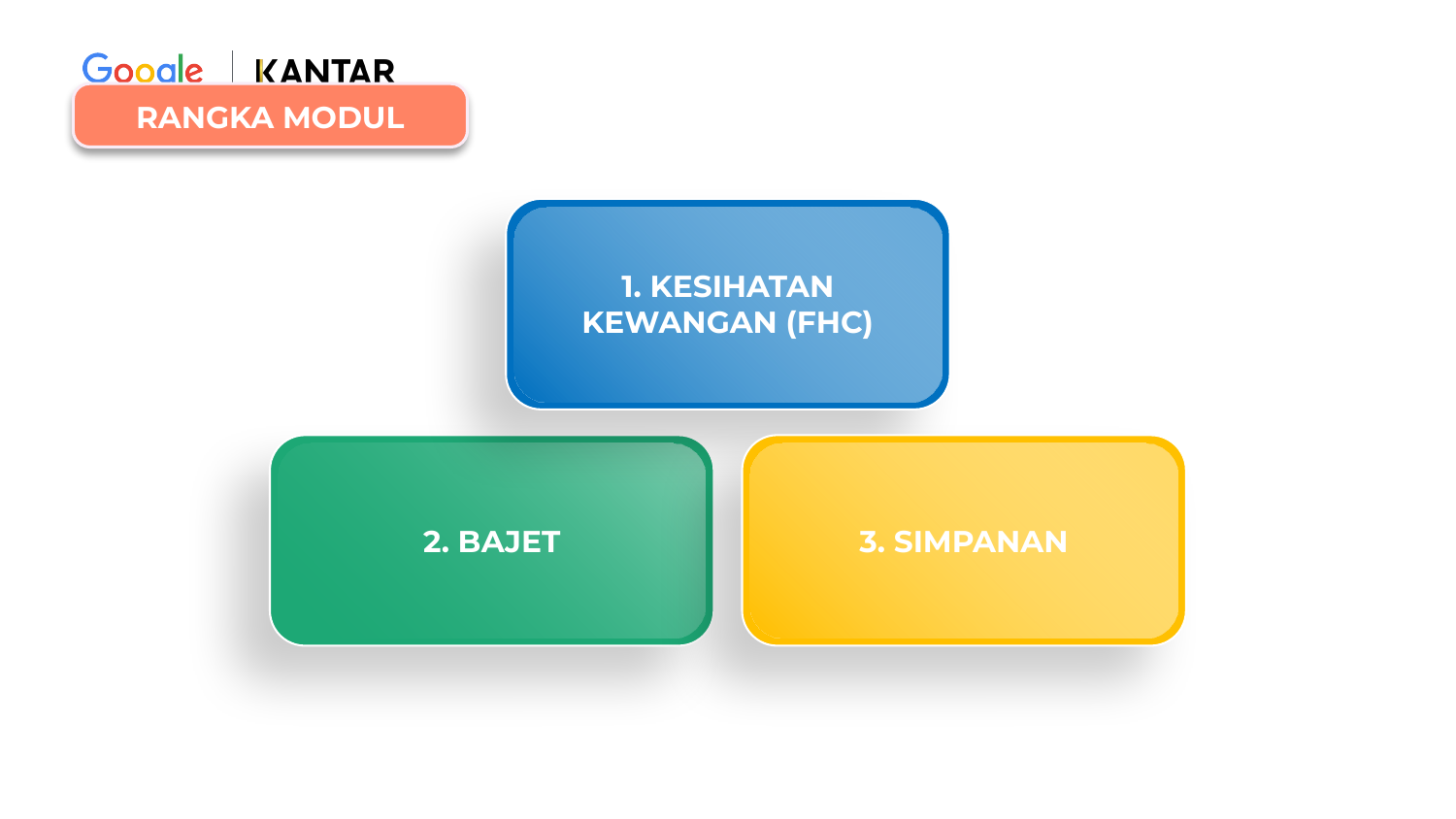

RANGKA MODUL

1. KESIHATAN
KEWANGAN (FHC)

3. SIMPANAN

2. BAJET